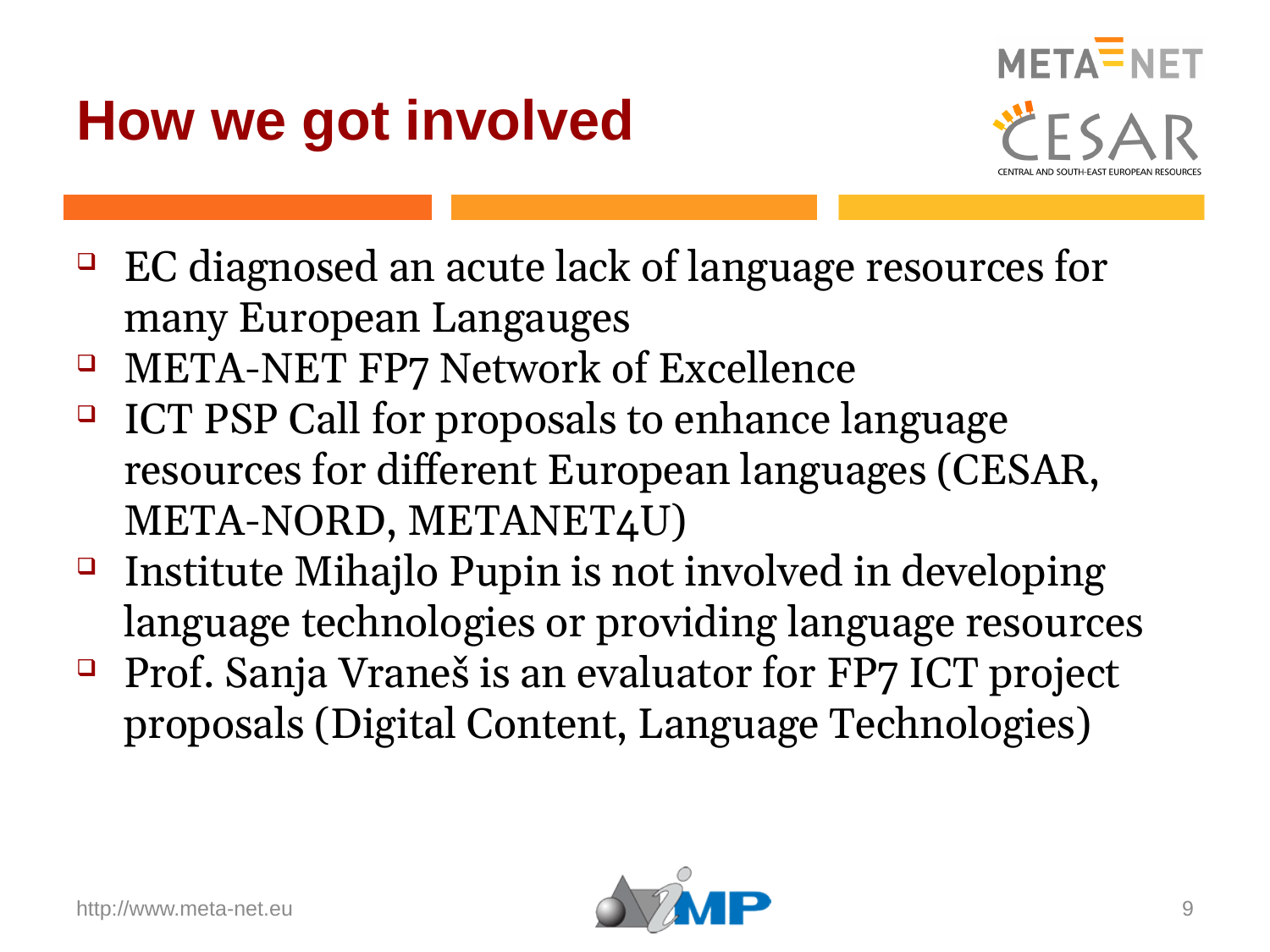

# How we got involved
EC diagnosed an acute lack of language resources for many European Langauges
META-NET FP7 Network of Excellence
ICT PSP Call for proposals to enhance language resources for different European languages (CESAR, META-NORD, METANET4U)
Institute Mihajlo Pupin is not involved in developing language technologies or providing language resources
Prof. Sanja Vraneš is an evaluator for FP7 ICT project proposals (Digital Content, Language Technologies)
http://www.meta-net.eu
9